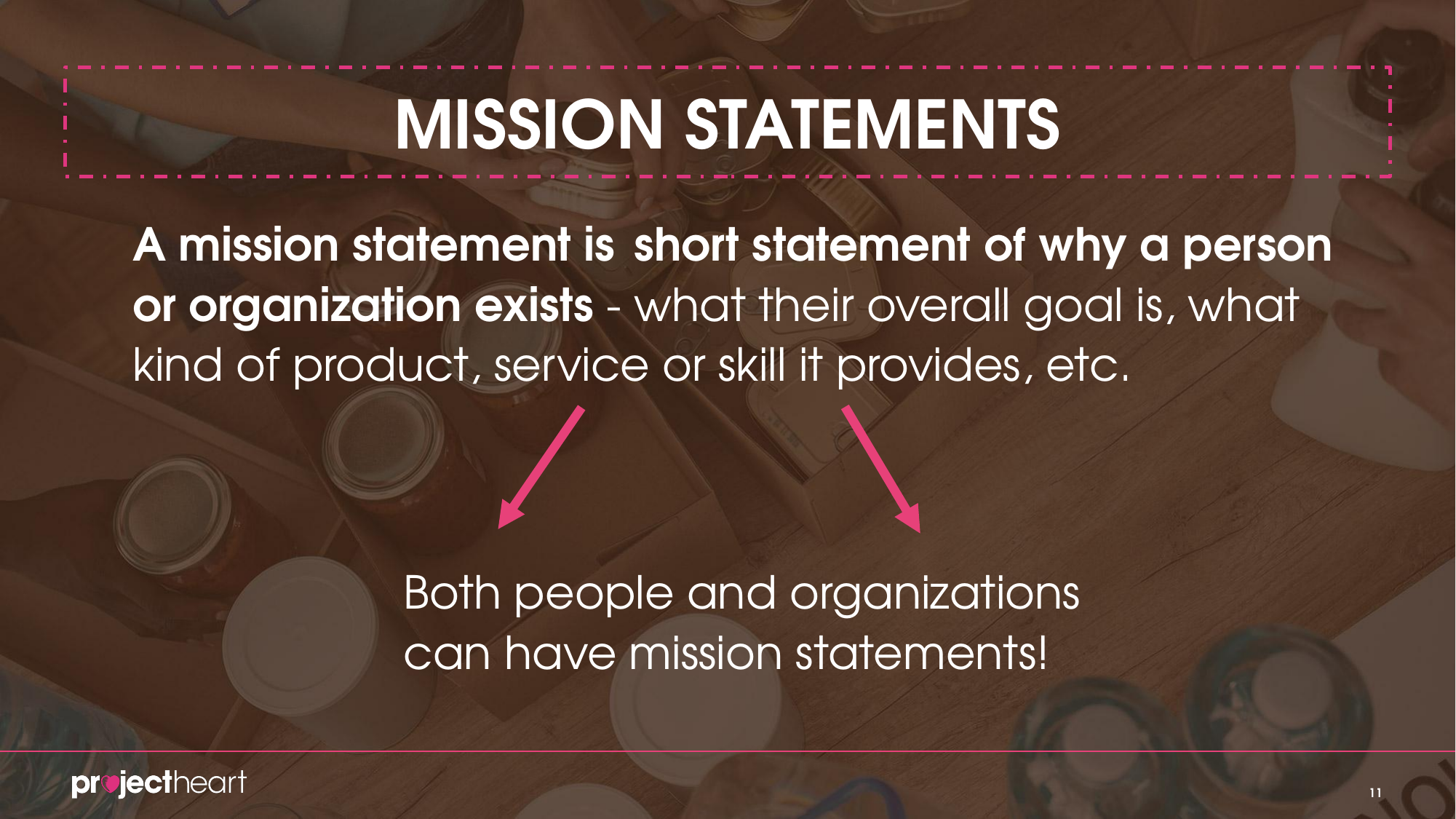

# MISSION STATEMENTS

A mission statement is  short statement of why a person or organization exists - what their overall goal is, what kind of product, service or skill it provides, etc.
Both people and organizations can have mission statements!
11